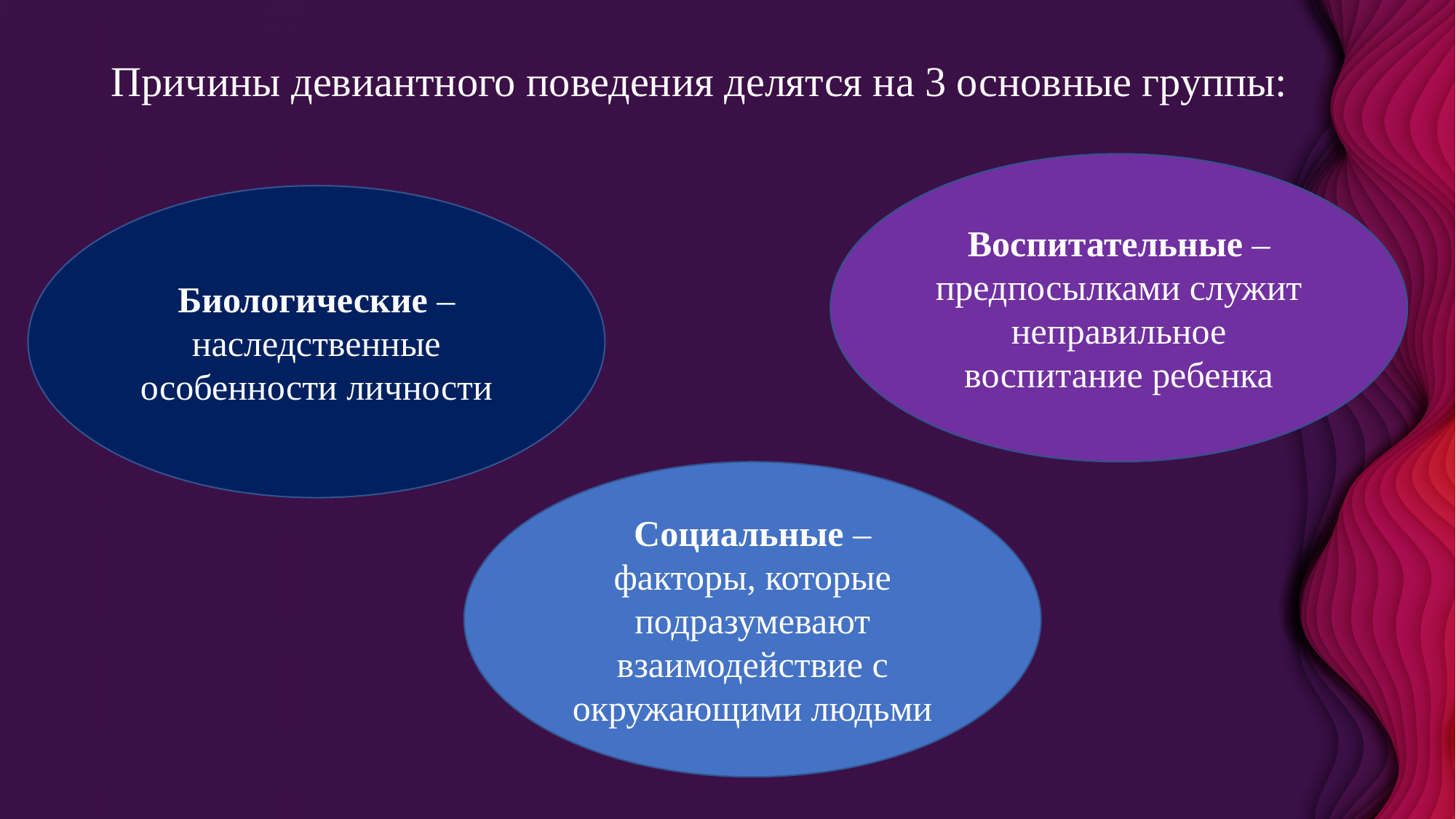

Причины девиантного поведения делятся на 3 основные группы:

Воспитательные – предпосылками служит неправильное воспитание ребенка
Биологические – наследственные особенности личности
Социальные – факторы, которые подразумевают взаимодействие с окружающими людьми